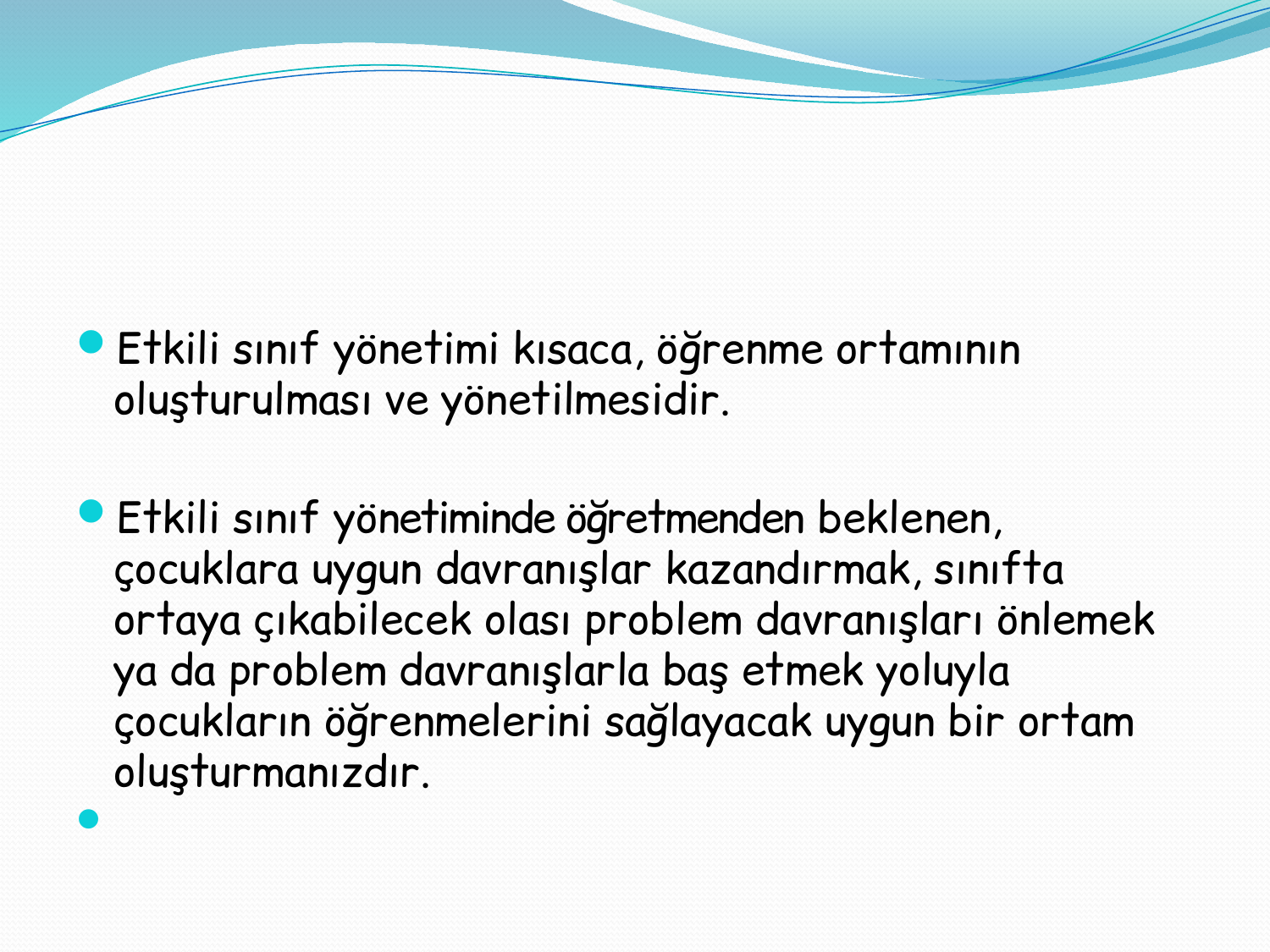

#

Etkili sınıf yönetimi kısaca, öğrenme ortamının oluşturulması ve yönetilmesidir.

Etkili sınıf yönetiminde öğretmenden beklenen, çocuklara uygun dav­ranışlar kazandırmak, sınıfta ortaya çıkabilecek olası problem davranışları önlemek ya da problem davranışlarla baş etmek yoluyla çocukların öğrenmelerini sağlayacak uygun bir ortam oluşturmanızdır.